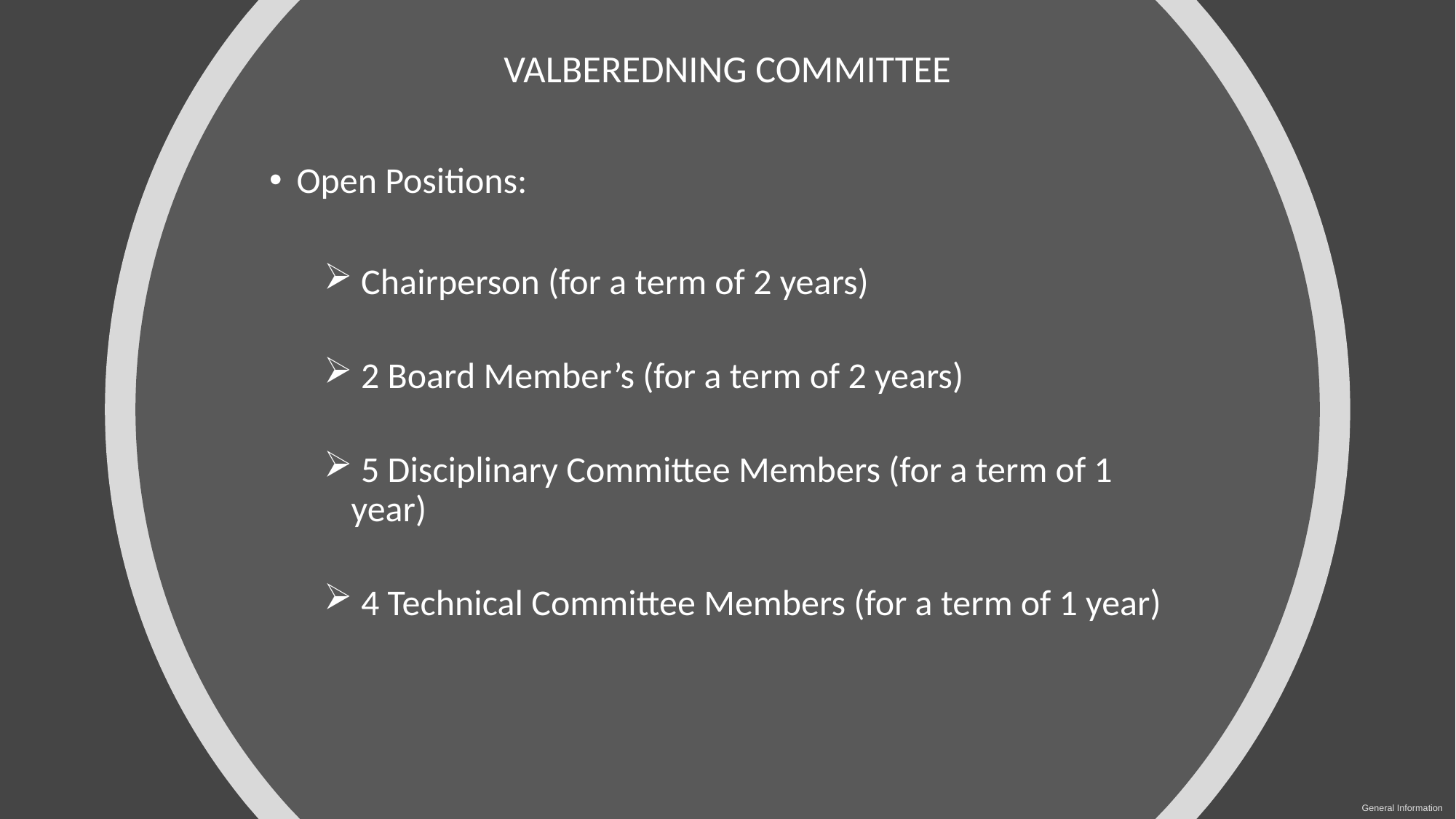

# VALBEREDNING COMMITTEE

Open Positions:

 Chairperson (for a term of 2 years)

 2 Board Member’s (for a term of 2 years)

 5 Disciplinary Committee Members (for a term of 1 year)

 4 Technical Committee Members (for a term of 1 year)